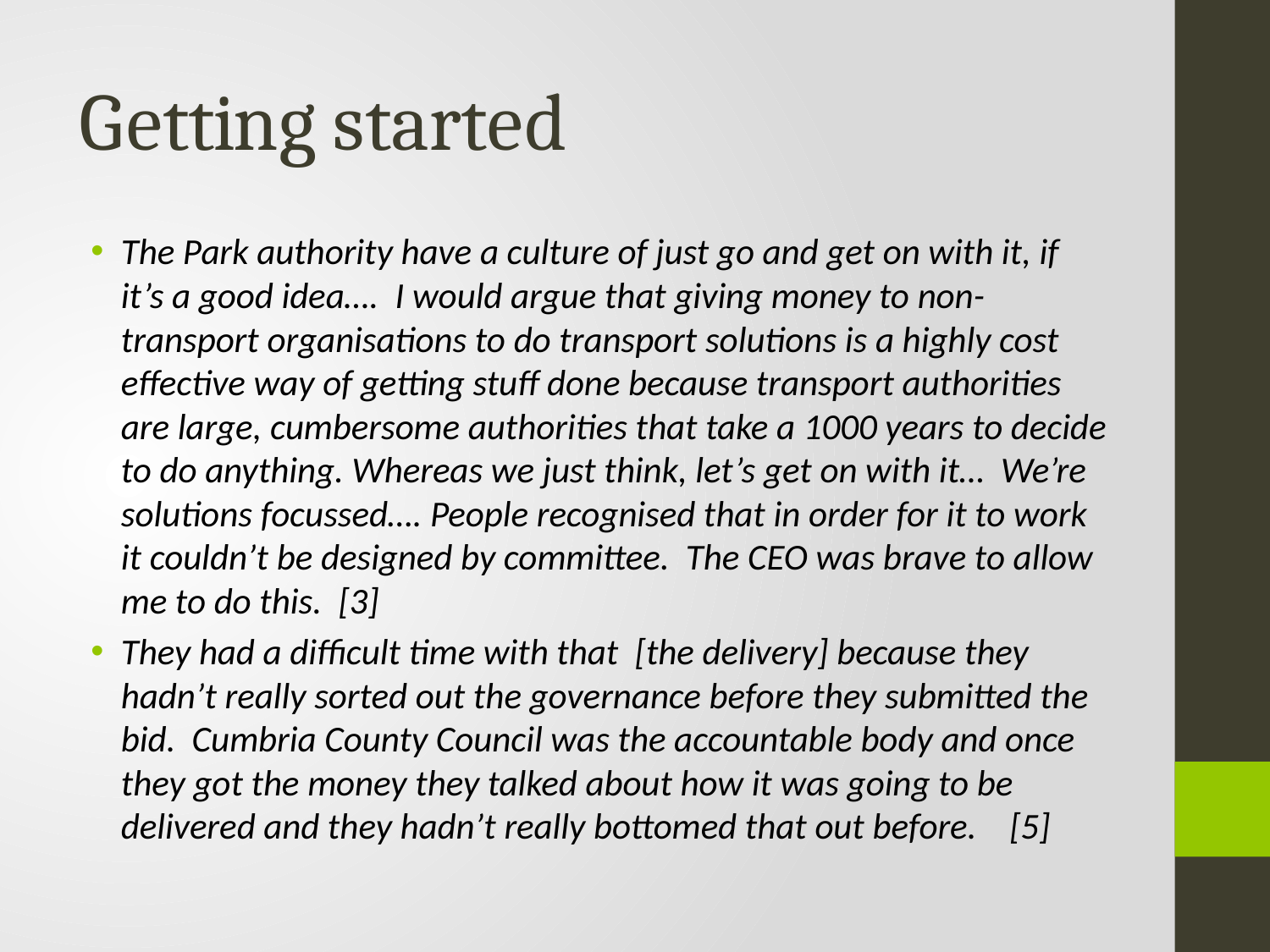

# Getting started
The Park authority have a culture of just go and get on with it, if it’s a good idea….  I would argue that giving money to non-transport organisations to do transport solutions is a highly cost effective way of getting stuff done because transport authorities are large, cumbersome authorities that take a 1000 years to decide to do anything. Whereas we just think, let’s get on with it…  We’re solutions focussed…. People recognised that in order for it to work it couldn’t be designed by committee.  The CEO was brave to allow me to do this.  [3]
They had a difficult time with that  [the delivery] because they hadn’t really sorted out the governance before they submitted the bid.  Cumbria County Council was the accountable body and once they got the money they talked about how it was going to be delivered and they hadn’t really bottomed that out before.    [5]